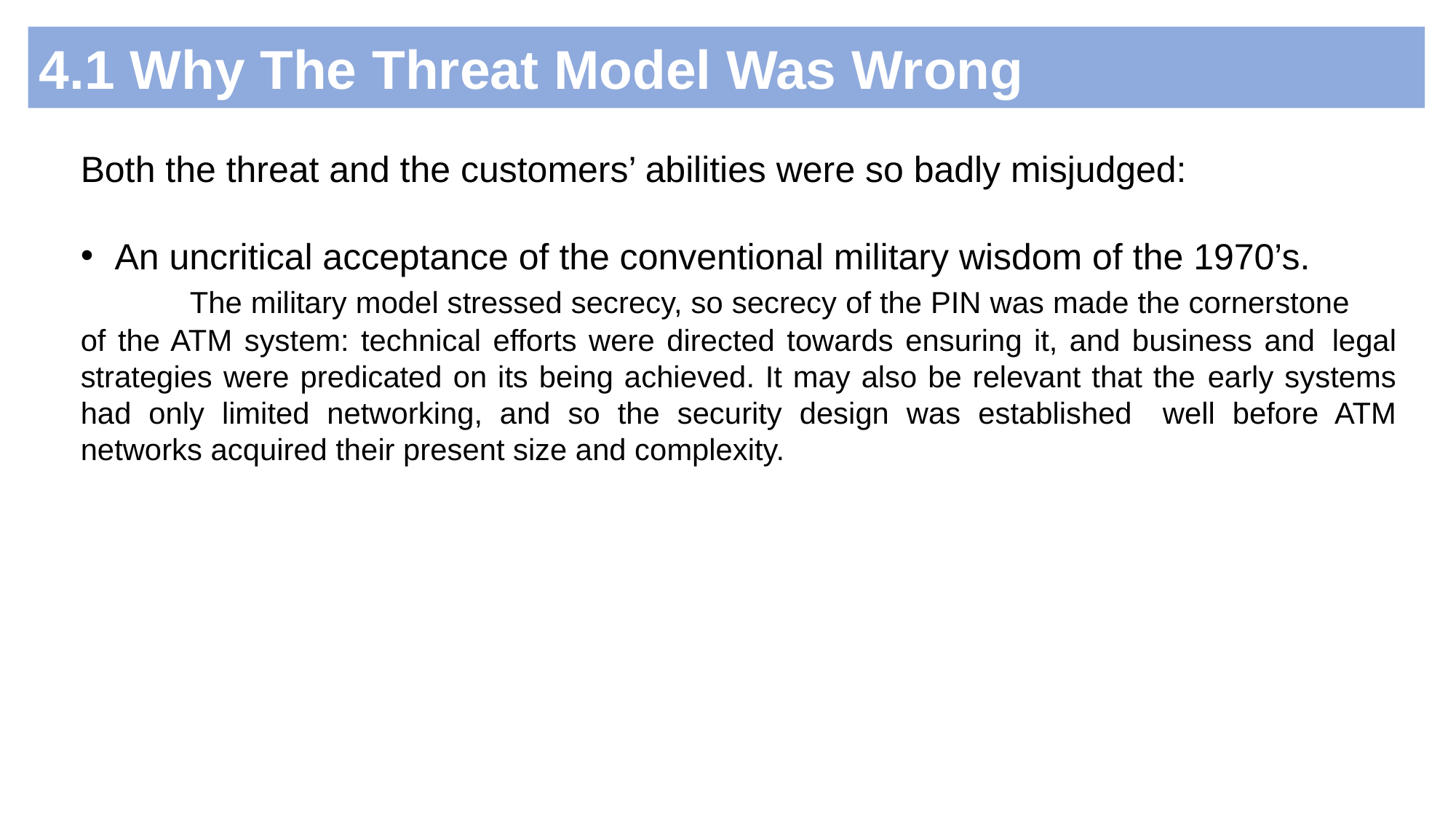

4.1 Why The Threat Model Was Wrong
Both the threat and the customers’ abilities were so badly misjudged:
An uncritical acceptance of the conventional military wisdom of the 1970’s.
	The military model stressed secrecy, so secrecy of the PIN was made the cornerstone 	of the ATM system: technical efforts were directed towards ensuring it, and business and 	legal strategies were predicated on its being achieved. It may also be relevant that the 	early systems had only limited networking, and so the security design was established 	well before ATM networks acquired their present size and complexity.